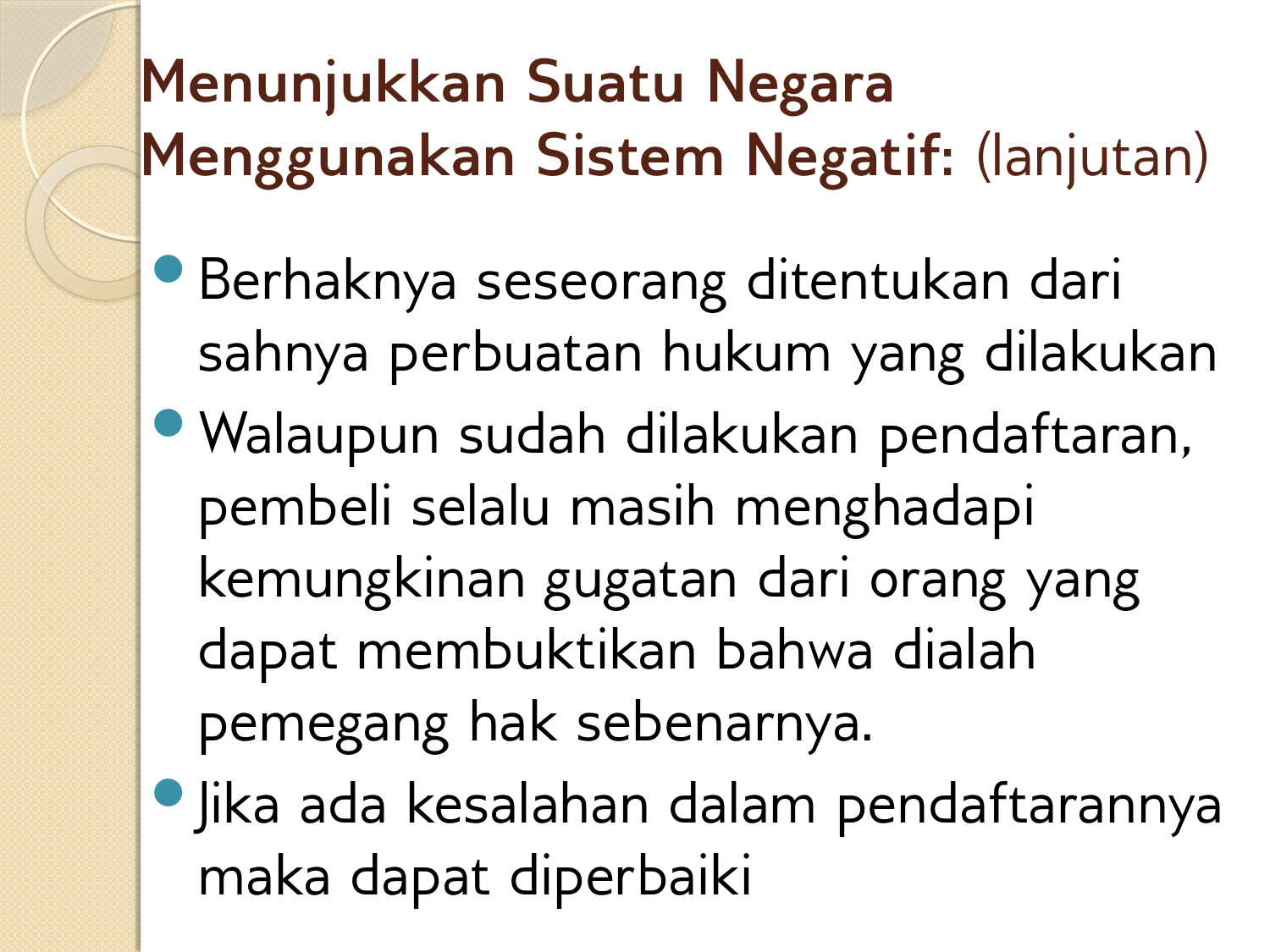

# Menunjukkan Suatu Negara Menggunakan Sistem Negatif: (lanjutan)
Berhaknya seseorang ditentukan dari sahnya perbuatan hukum yang dilakukan
Walaupun sudah dilakukan pendaftaran, pembeli selalu masih menghadapi kemungkinan gugatan dari orang yang dapat membuktikan bahwa dialah pemegang hak sebenarnya.
Jika ada kesalahan dalam pendaftarannya maka dapat diperbaiki